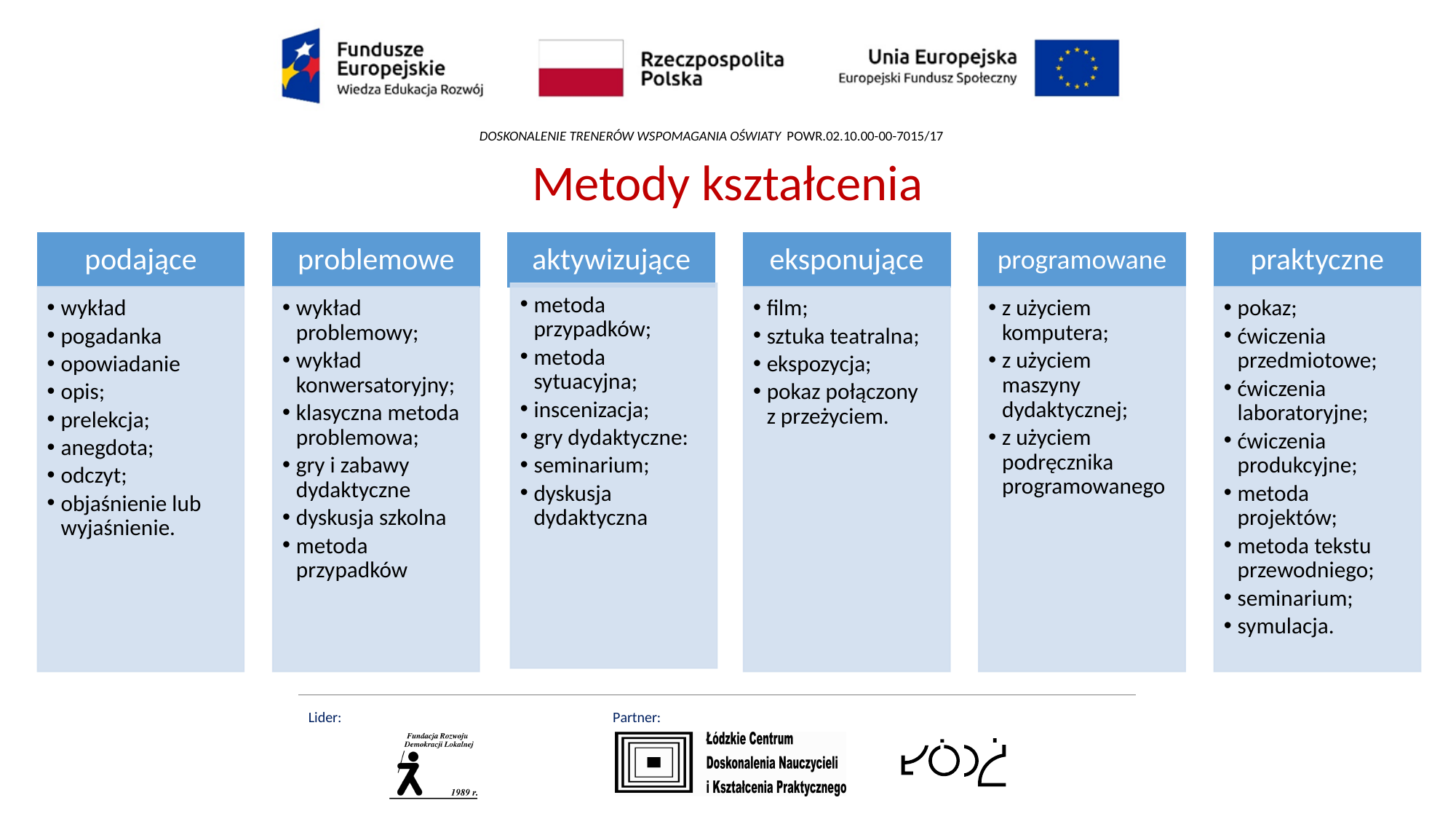

# Metody kształcenia
podające
wykład
pogadanka
opowiadanie
opis;
prelekcja;
anegdota;
odczyt;
objaśnienie lub wyjaśnienie.
problemowe
wykład problemowy;
wykład konwersatoryjny;
klasyczna metoda problemowa;
gry i zabawy dydaktyczne
dyskusja szkolna
metoda przypadków
aktywizujące
metoda przypadków;
metoda sytuacyjna;
inscenizacja;
gry dydaktyczne:
seminarium;
dyskusja dydaktyczna
eksponujące
film;
sztuka teatralna;
ekspozycja;
pokaz połączony
z przeżyciem.
programowane
z użyciem komputera;
z użyciem maszyny dydaktycznej;
z użyciem podręcznika programowanego
praktyczne
pokaz;
ćwiczenia przedmiotowe;
ćwiczenia laboratoryjne;
ćwiczenia produkcyjne;
metoda projektów;
metoda tekstu przewodniego;
seminarium;
symulacja.